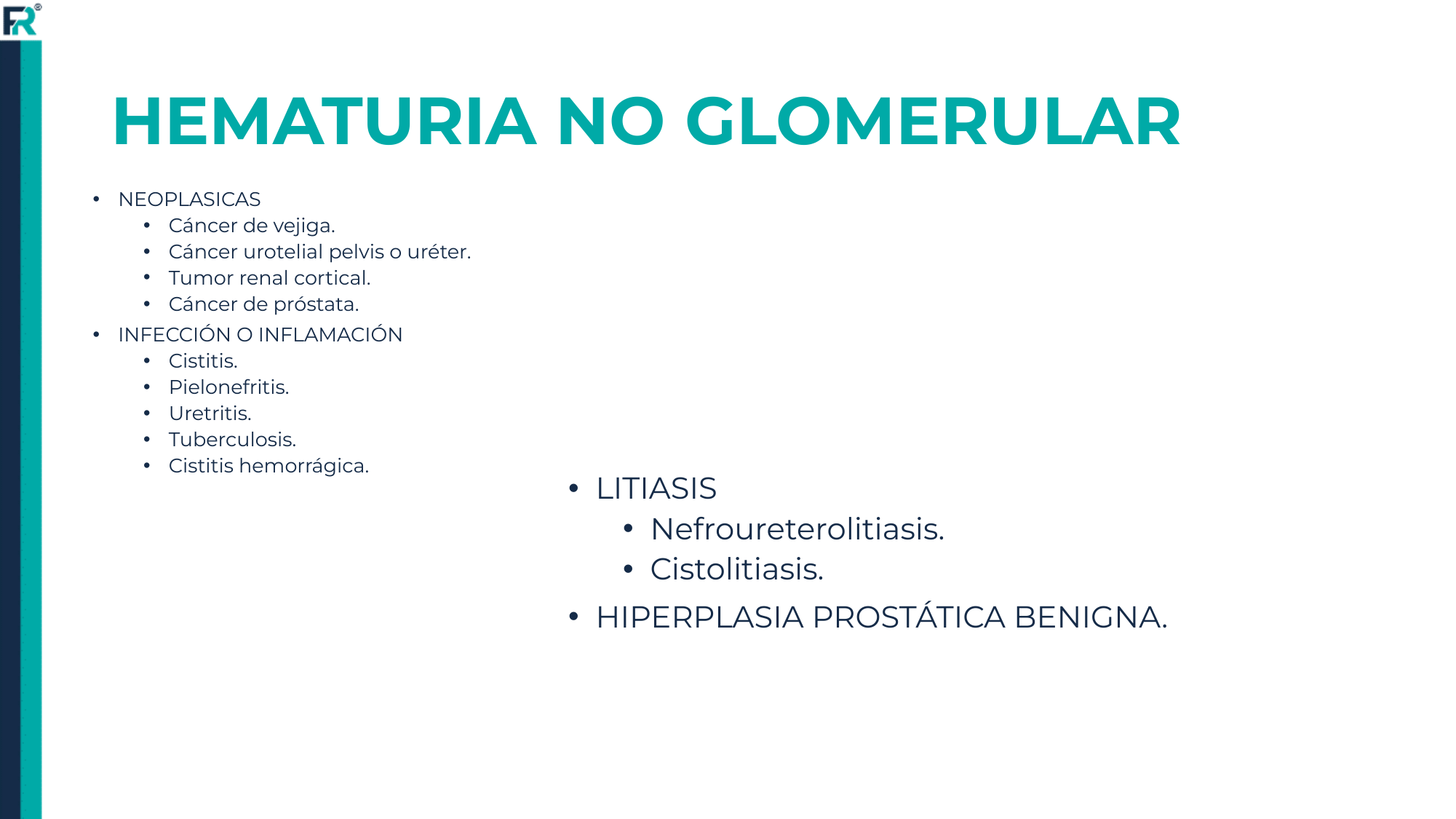

# HEMATURIA NO GLOMERULAR
NEOPLASICAS
Cáncer de vejiga.
Cáncer urotelial pelvis o uréter.
Tumor renal cortical.
Cáncer de próstata.
INFECCIÓN O INFLAMACIÓN
Cistitis.
Pielonefritis.
Uretritis.
Tuberculosis.
Cistitis hemorrágica.

LITIASIS
Nefroureterolitiasis.
Cistolitiasis.
HIPERPLASIA PROSTÁTICA BENIGNA.